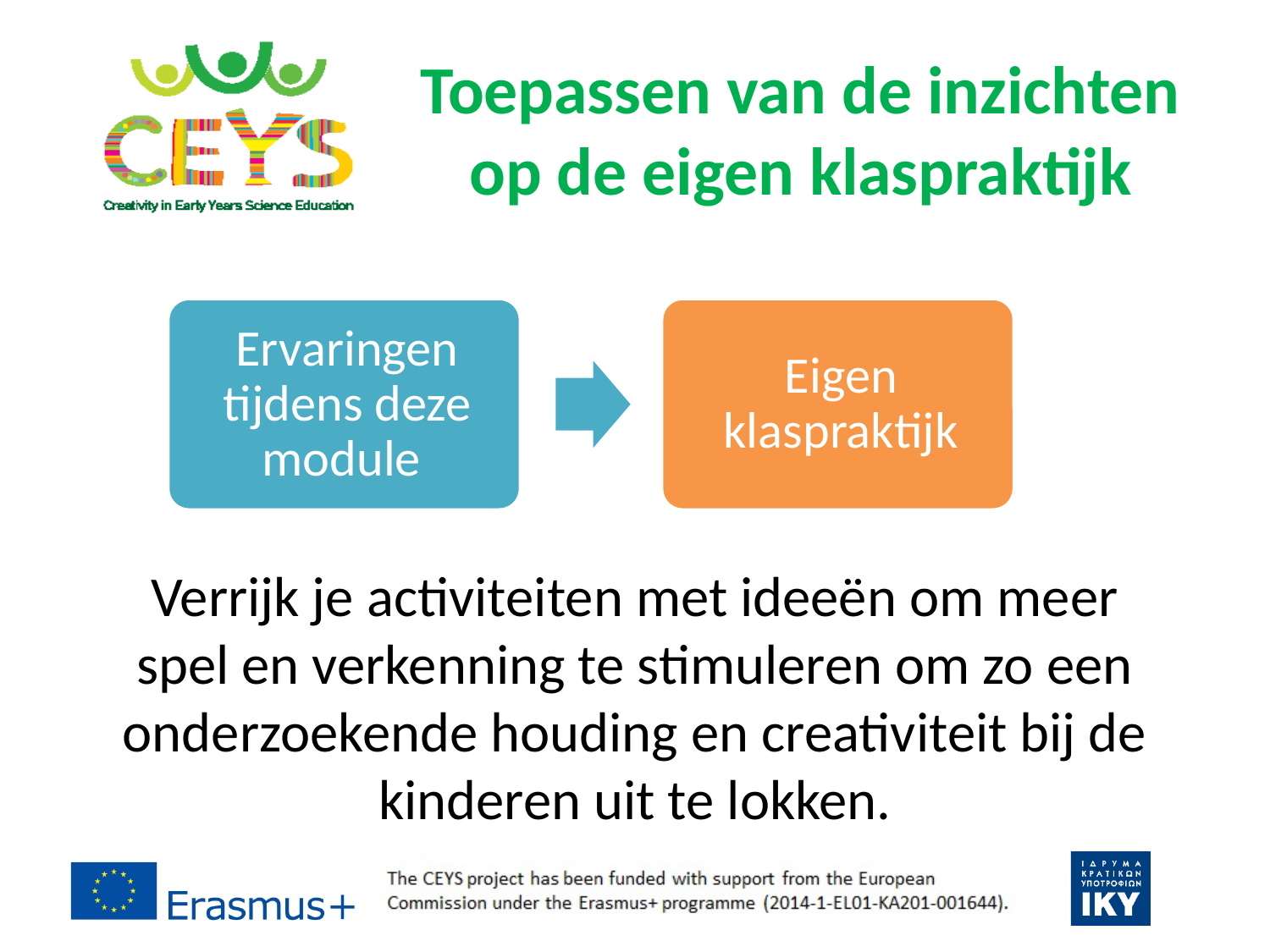

# Toepassen van de inzichten op de eigen klaspraktijk
Ervaringen tijdens deze module

Eigen klaspraktijk
Verrijk je activiteiten met ideeën om meer spel en verkenning te stimuleren om zo een onderzoekende houding en creativiteit bij de kinderen uit te lokken.